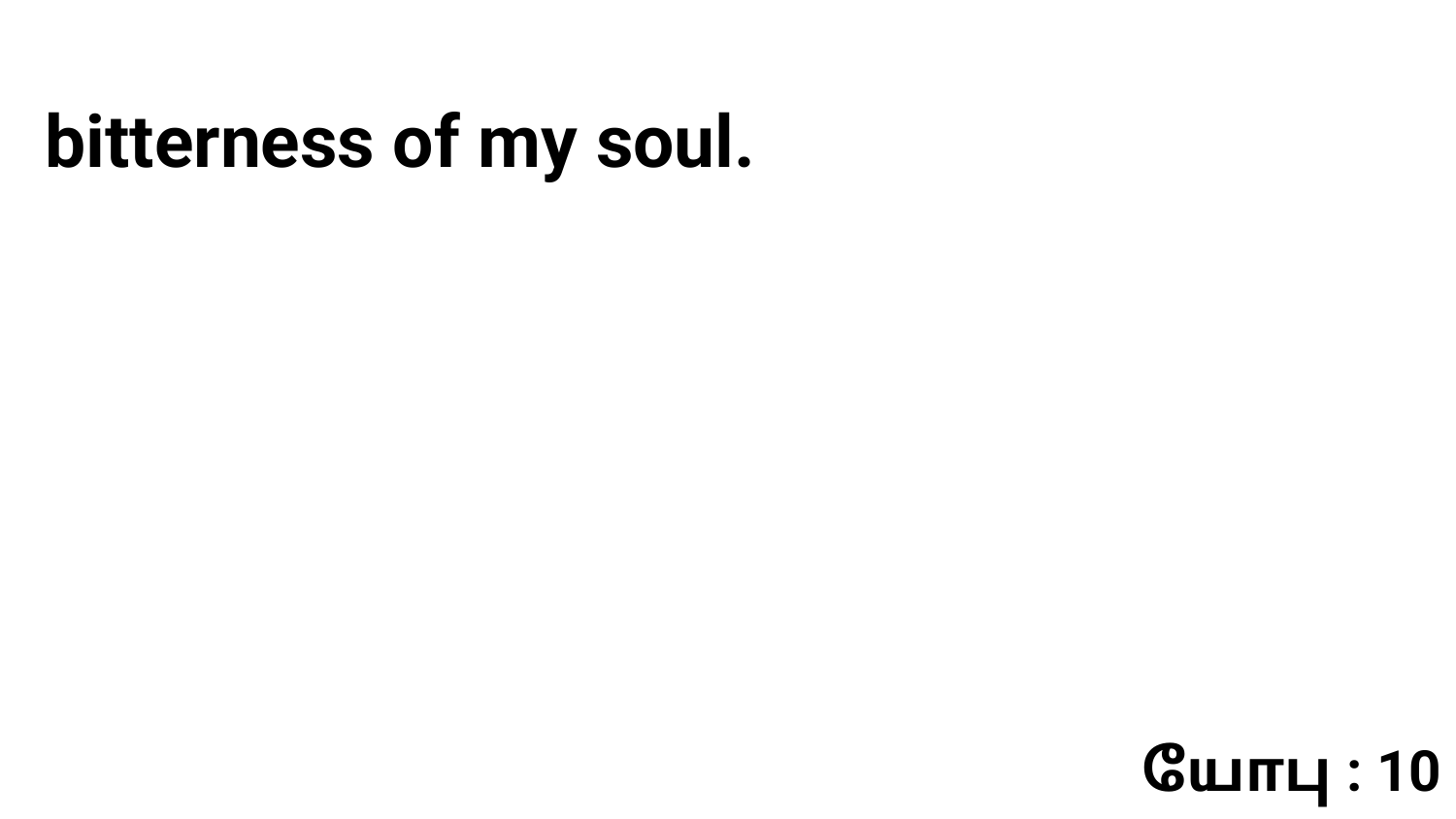

bitterness of my soul.
யோபு : 10